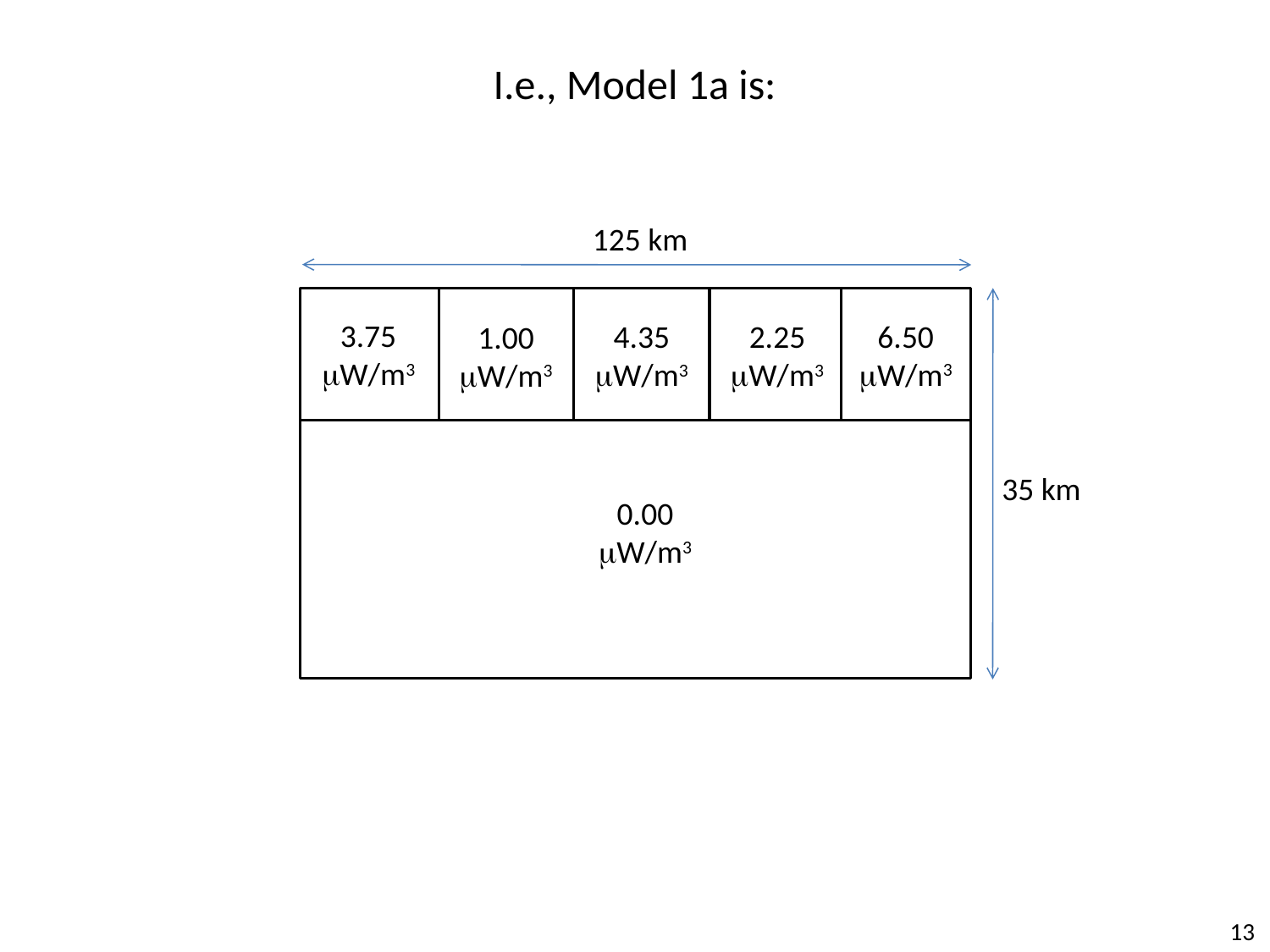

I.e., Model 1a is:
125 km

3.75
μW/m3
6.50
μW/m3
2.25
μW/m3
4.35
μW/m3
1.00
μW/m3
35 km
0.00
μW/m3